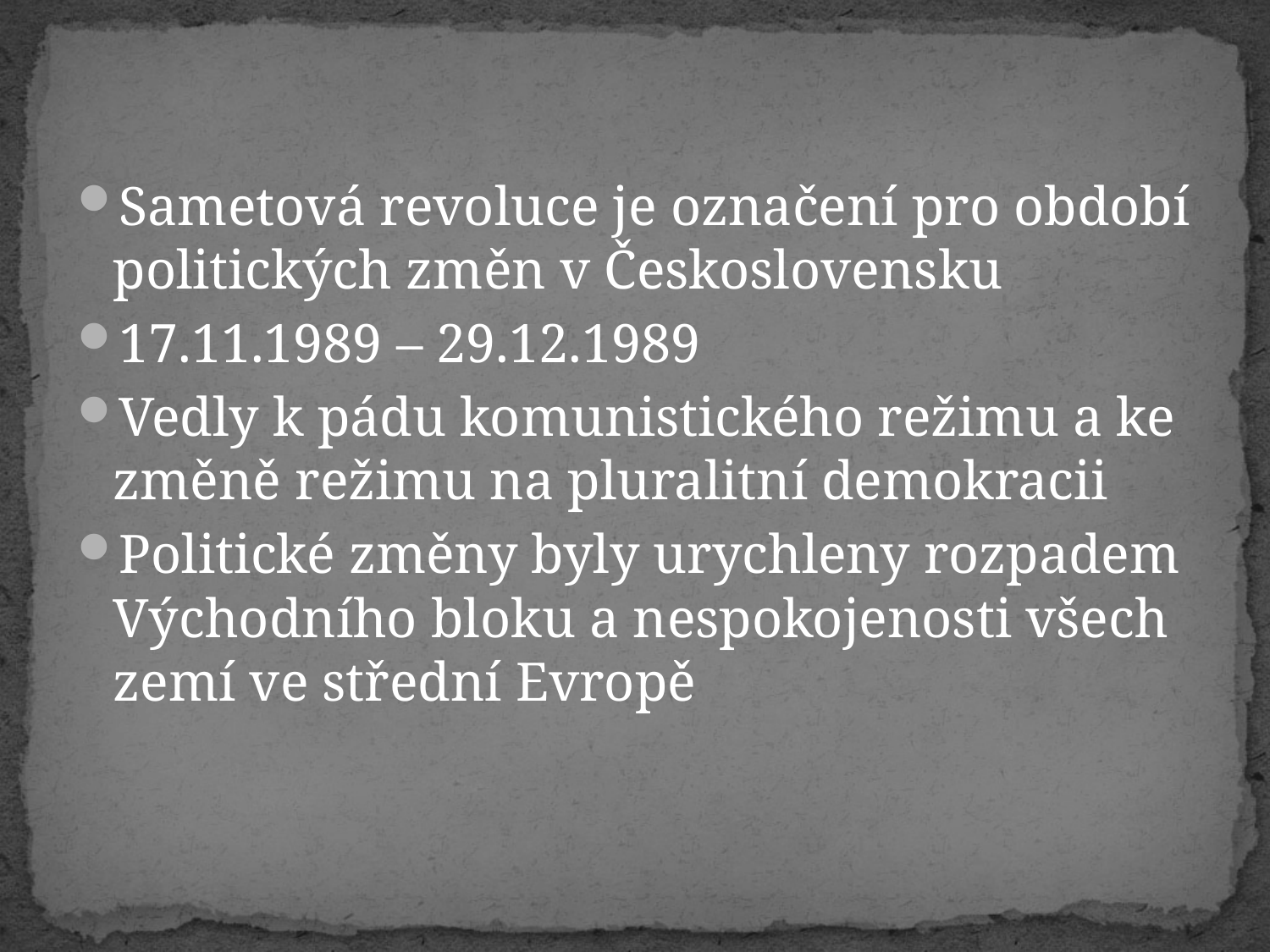

Sametová revoluce je označení pro období politických změn v Československu
17.11.1989 – 29.12.1989
Vedly k pádu komunistického režimu a ke změně režimu na pluralitní demokracii
Politické změny byly urychleny rozpadem Východního bloku a nespokojenosti všech zemí ve střední Evropě